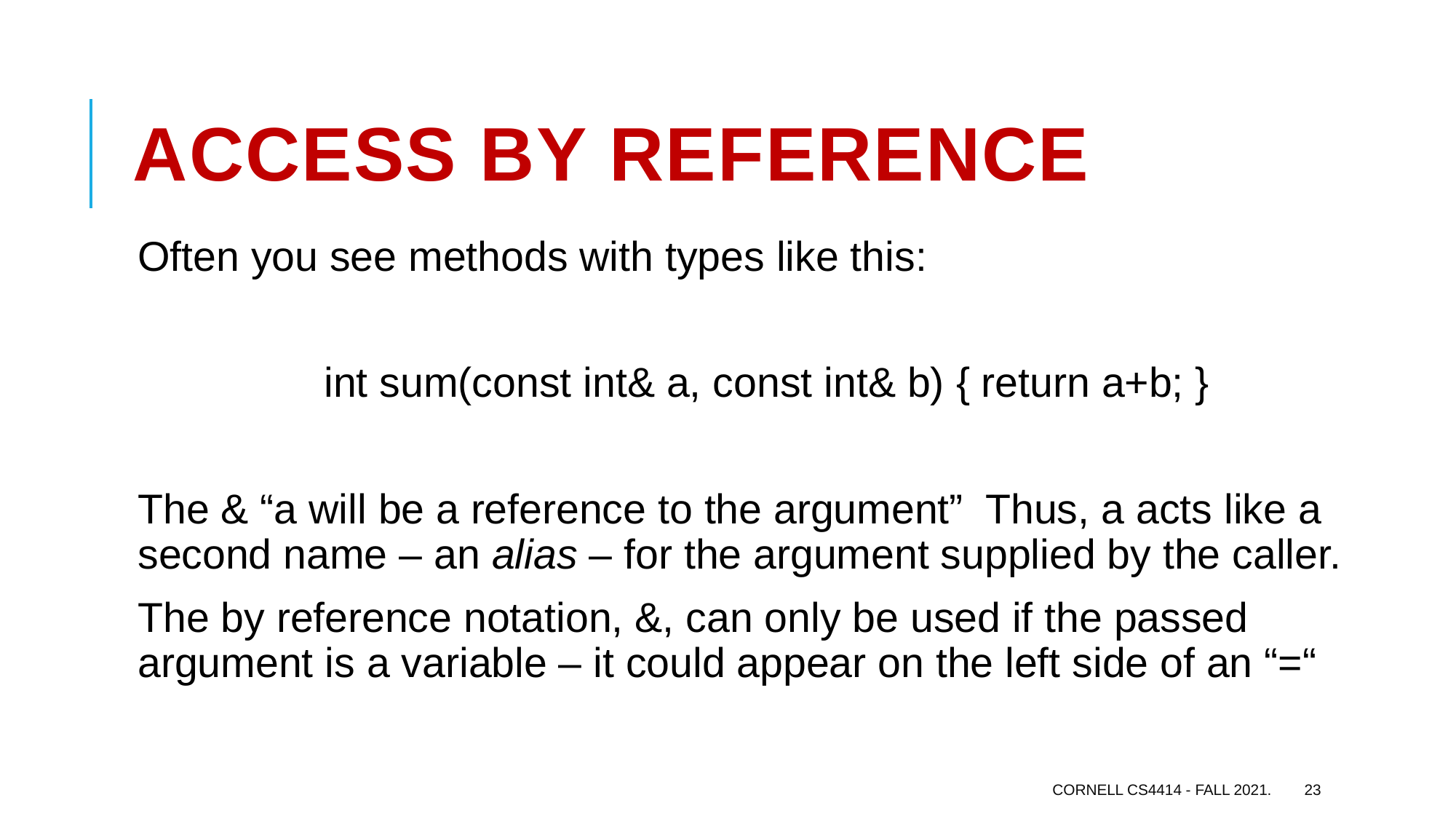

# Access by reference
Often you see methods with types like this:

                int sum(const int& a, const int& b) { return a+b; }

The & “a will be a reference to the argument”  Thus, a acts like a second name – an alias – for the argument supplied by the caller.
The by reference notation, &, can only be used if the passed argument is a variable – it could appear on the left side of an “=“
Cornell CS4414 - Fall 2021.
23